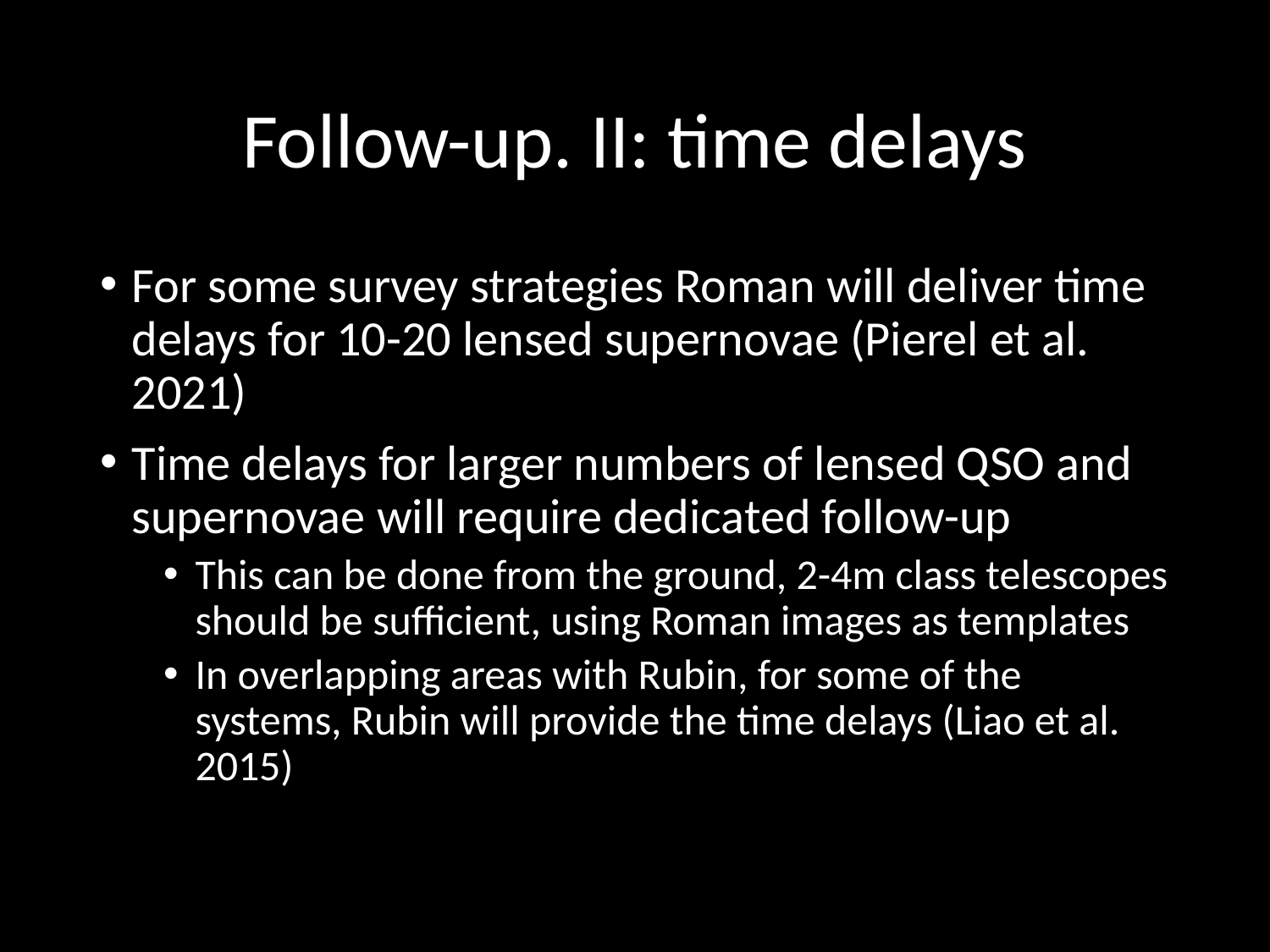

# Follow-up. II: time delays
For some survey strategies Roman will deliver time delays for 10-20 lensed supernovae (Pierel et al. 2021)
Time delays for larger numbers of lensed QSO and supernovae will require dedicated follow-up
This can be done from the ground, 2-4m class telescopes should be sufficient, using Roman images as templates
In overlapping areas with Rubin, for some of the systems, Rubin will provide the time delays (Liao et al. 2015)